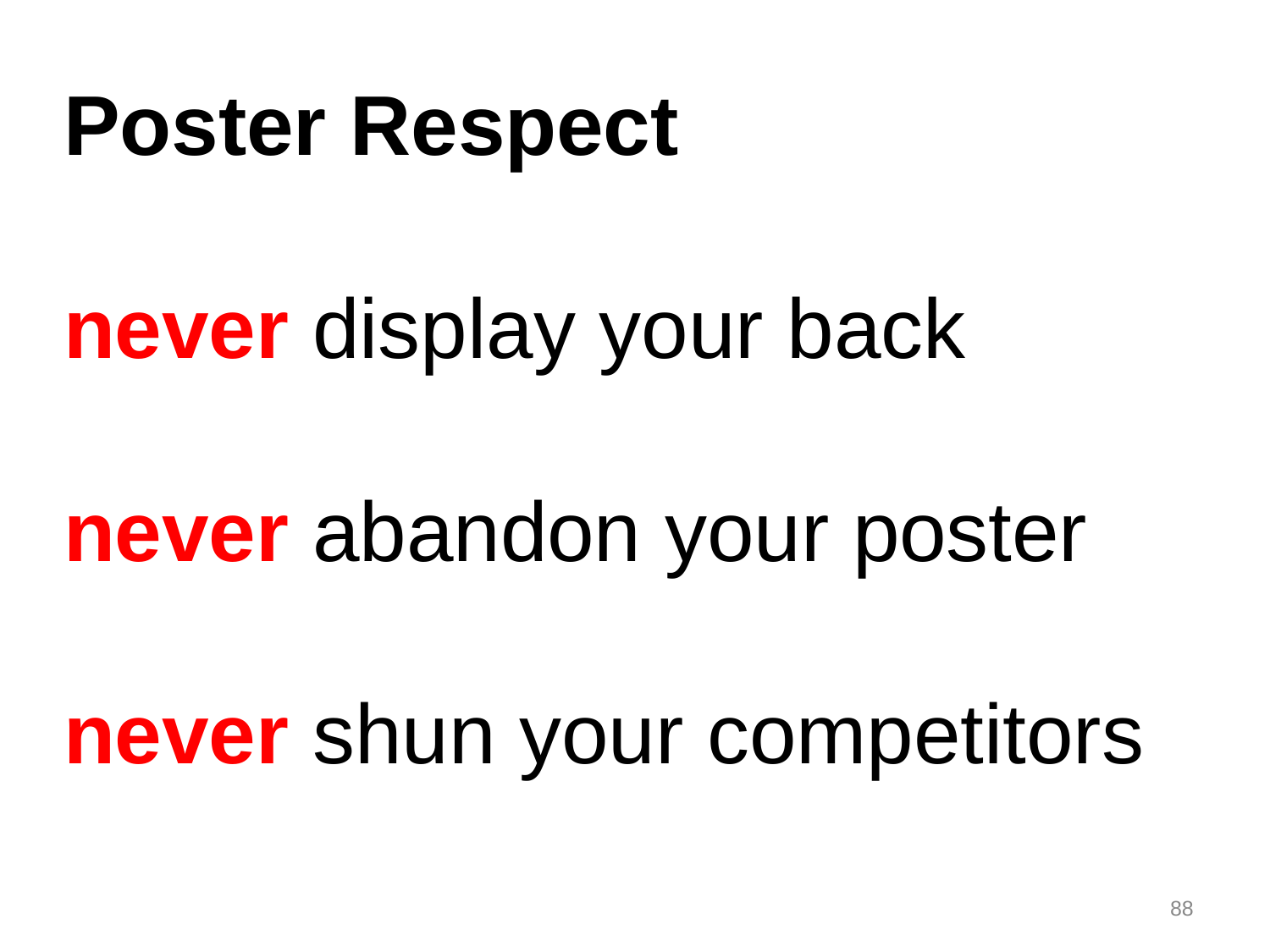

Poster Respect

never display your back

never abandon your poster

never shun your competitors
88